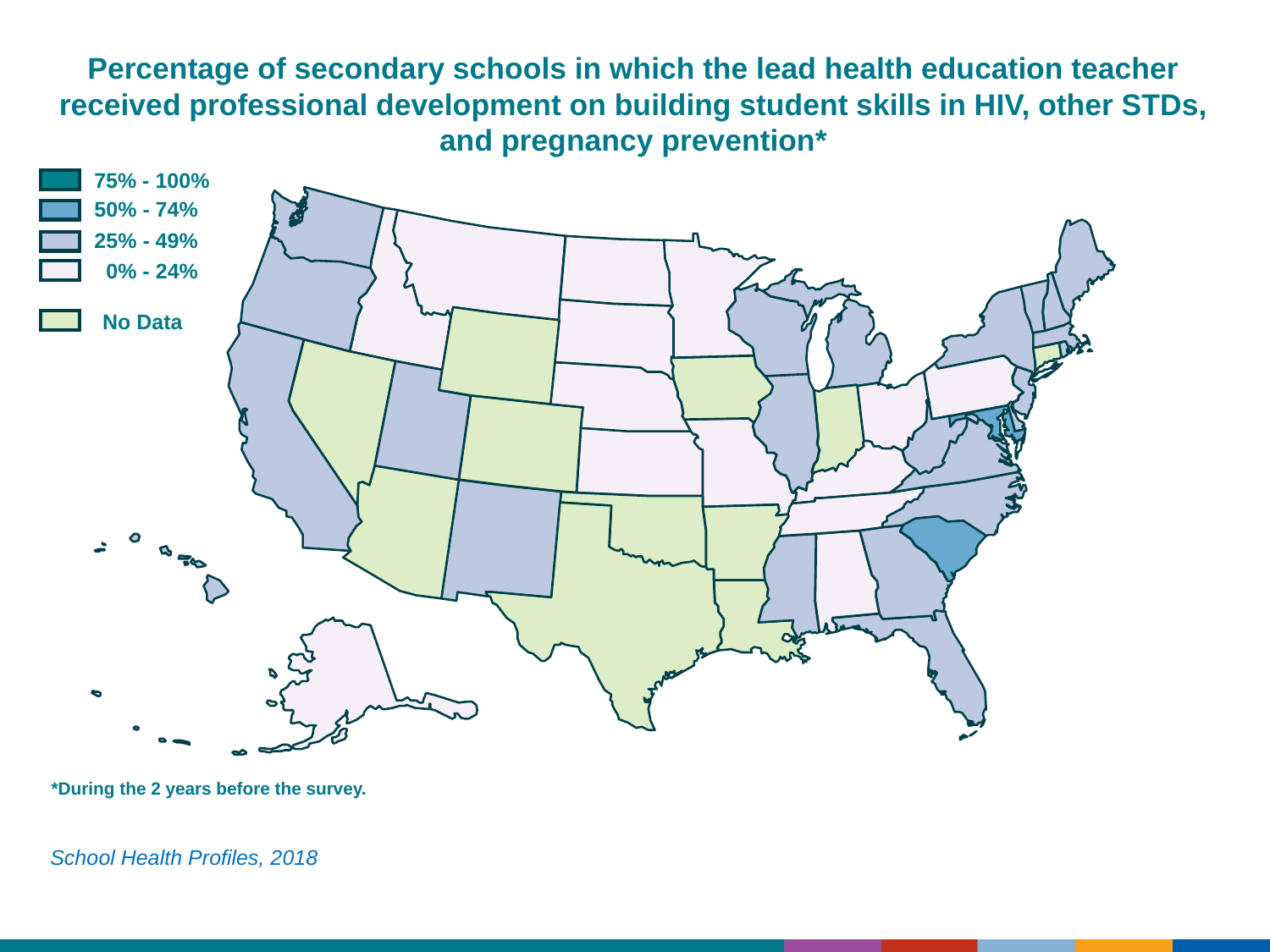

Percentage of secondary schools in which the lead health education teacher received professional development on building student skills in HIV, other STDs, and pregnancy prevention*
75% - 100%

50% - 74%

25% - 49%

0% - 24%

No Data

*During the 2 years before the survey.
School Health Profiles, 2018